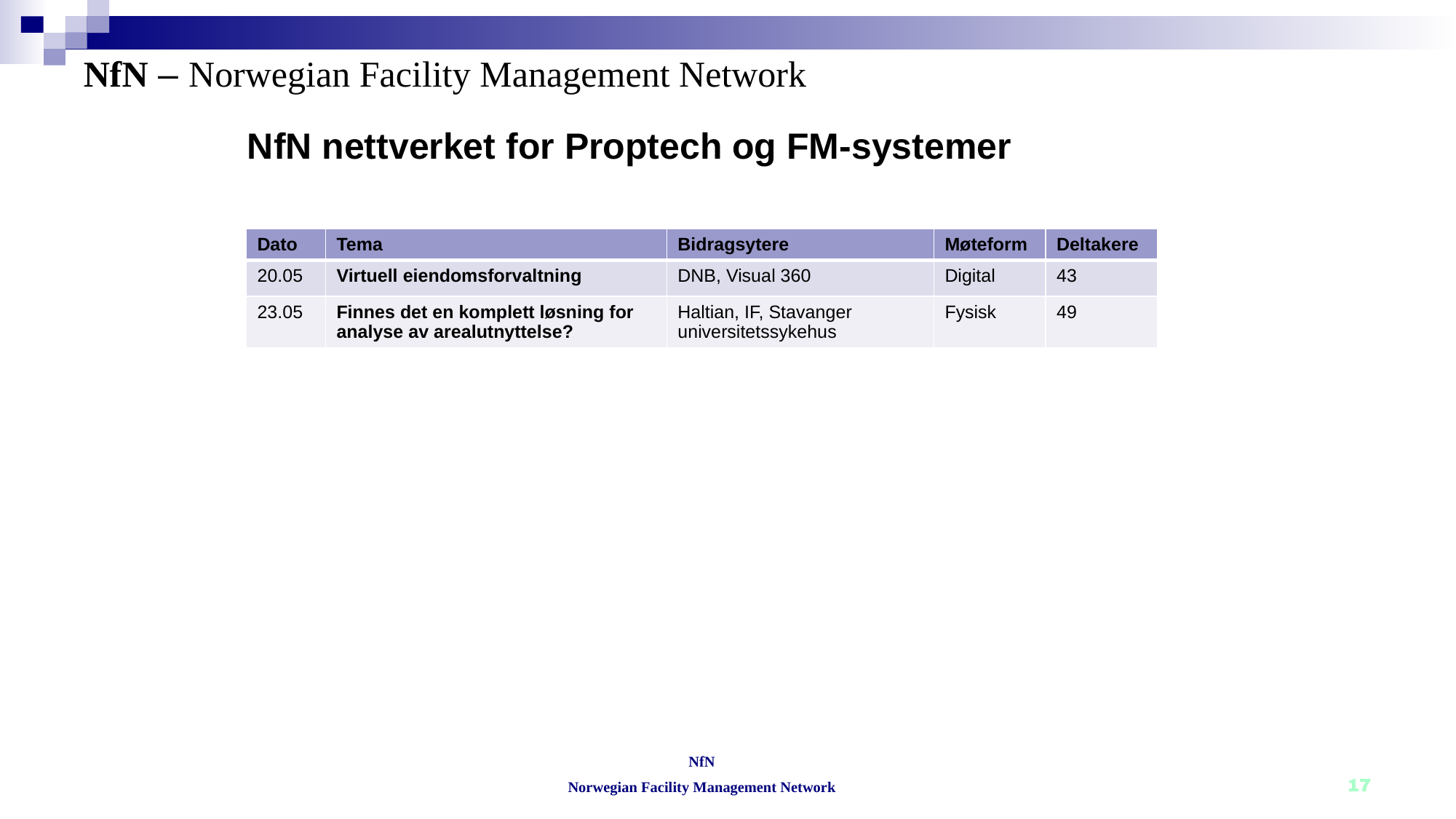

# NfN nettverket for Proptech og FM-systemer
| Dato | Tema | Bidragsytere | Møteform | Deltakere |
| --- | --- | --- | --- | --- |
| 20.05 | Virtuell eiendomsforvaltning | DNB, Visual 360 | Digital | 43 |
| 23.05 | Finnes det en komplett løsning for analyse av arealutnyttelse? | Haltian, IF, Stavanger universitetssykehus | Fysisk | 49 |
NfN
Norwegian Facility Management Network
17